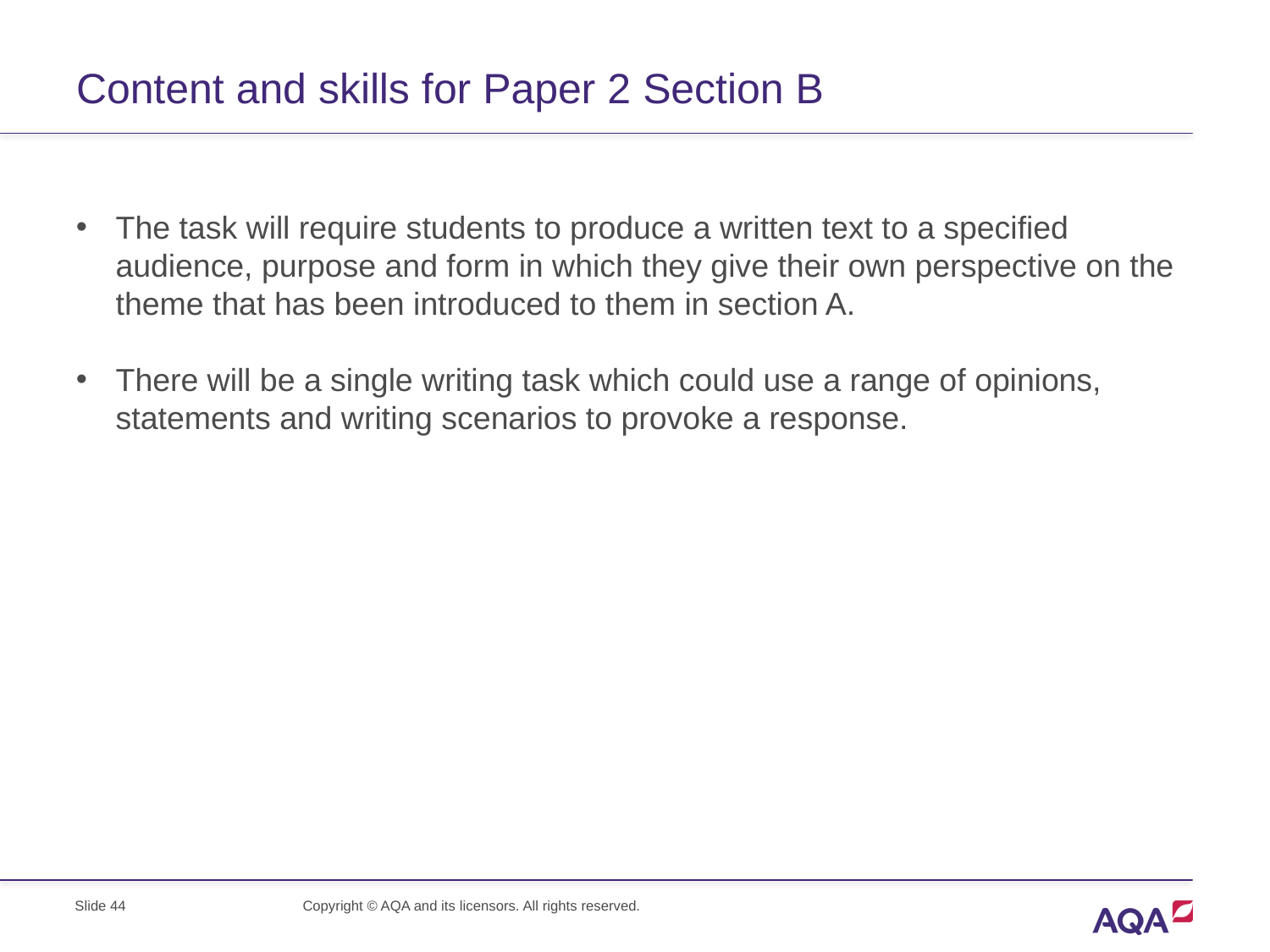

# Content and skills for Paper 2 Section B

The task will require students to produce a written text to a specified audience, purpose and form in which they give their own perspective on the theme that has been introduced to them in section A.

There will be a single writing task which could use a range of opinions, statements and writing scenarios to provoke a response.
Slide 44
Copyright © AQA and its licensors. All rights reserved.